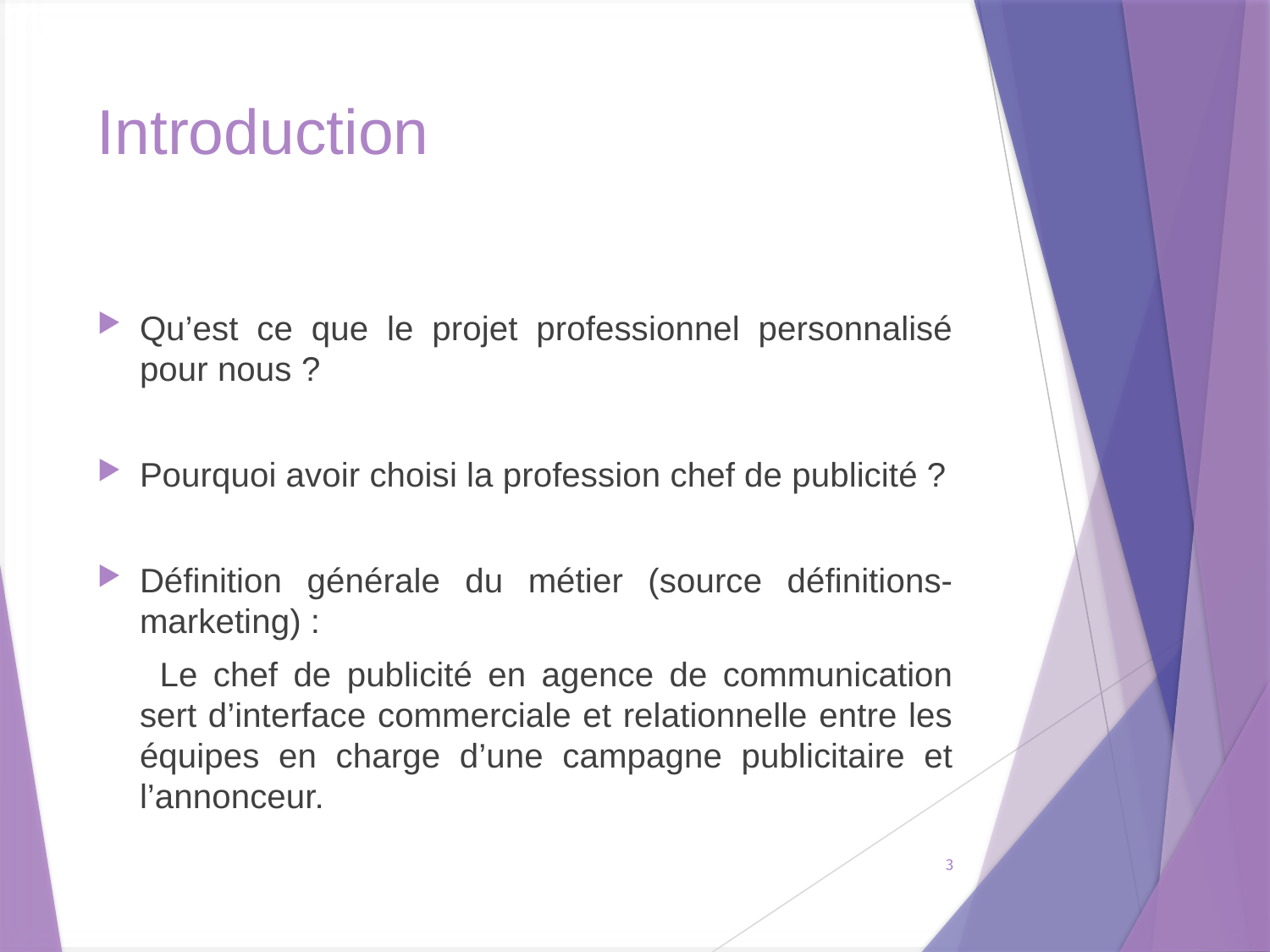

# Introduction
Qu’est ce que le projet professionnel personnalisé pour nous ?

Pourquoi avoir choisi la profession chef de publicité ?

Définition générale du métier (source définitions-marketing) :
    Le chef de publicité en agence de communication sert d’interface commerciale et relationnelle entre les équipes en charge d’une campagne publicitaire et l’annonceur.
3